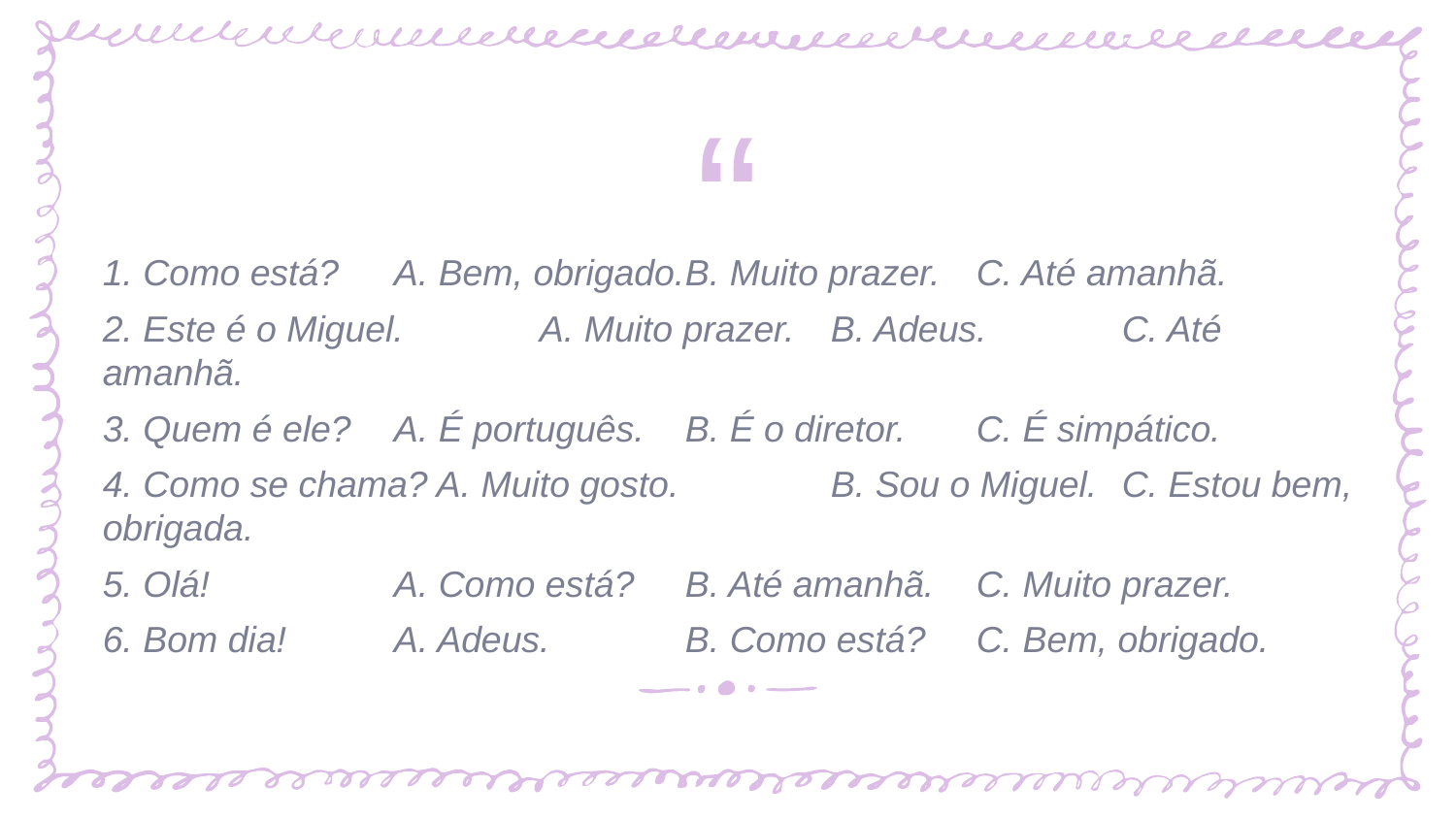

1. Como está?	A. Bem, obrigado.	B. Muito prazer. 	C. Até amanhã.
2. Este é o Miguel.	A. Muito prazer. 	B. Adeus. 	C. Até amanhã.
3. Quem é ele?	A. É português.	B. É o diretor.	C. É simpático.
4. Como se chama? A. Muito gosto. 	B. Sou o Miguel.	C. Estou bem, obrigada.
5. Olá!		A. Como está?	B. Até amanhã.	C. Muito prazer.
6. Bom dia!	A. Adeus. 	B. Como está?	C. Bem, obrigado.